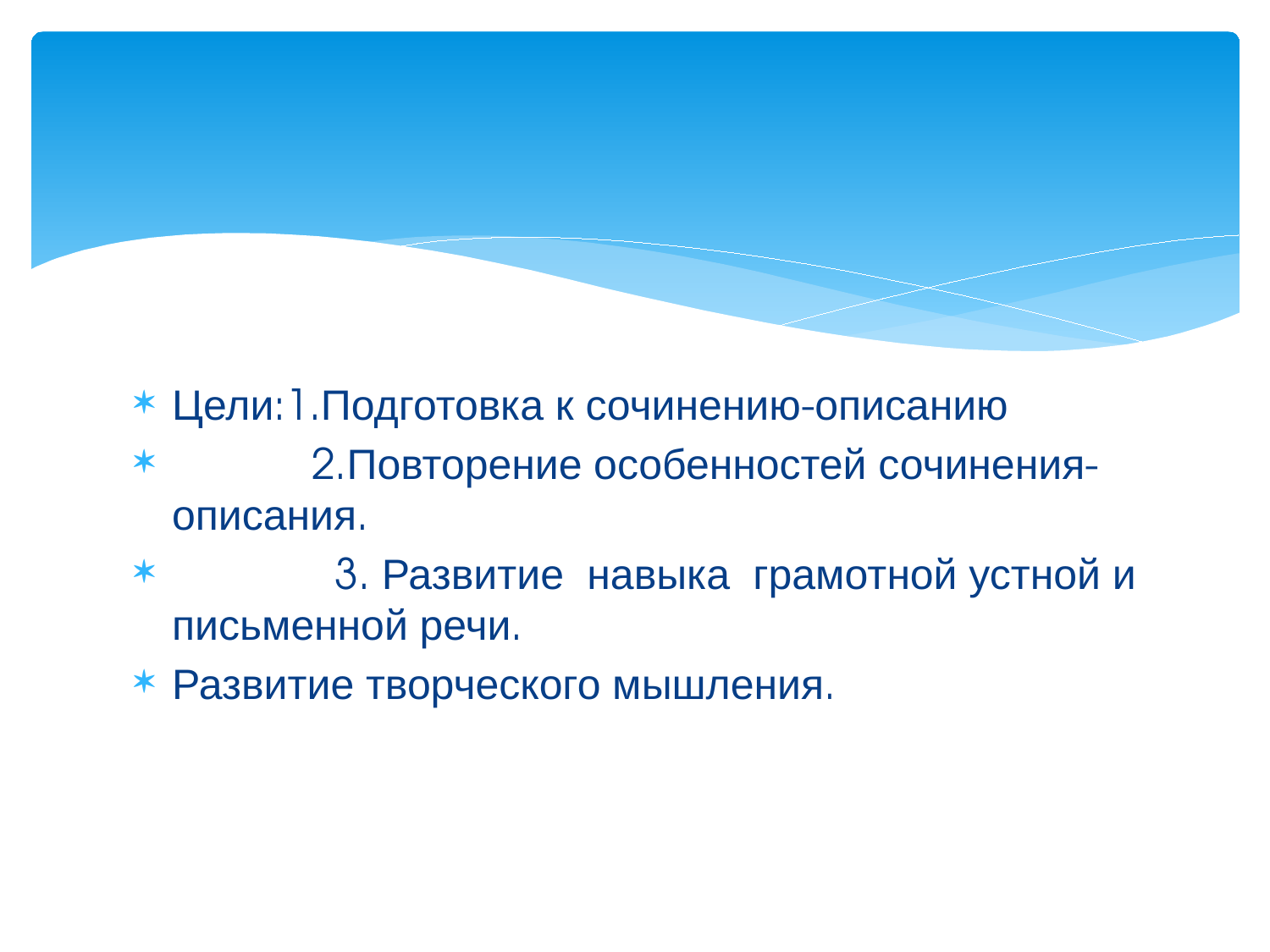

#
Цели:1.Подготовка к сочинению-описанию
            2.Повторение особенностей сочинения-описания.
              3. Развитие  навыка  грамотной устной и письменной речи.
Развитие творческого мышления.